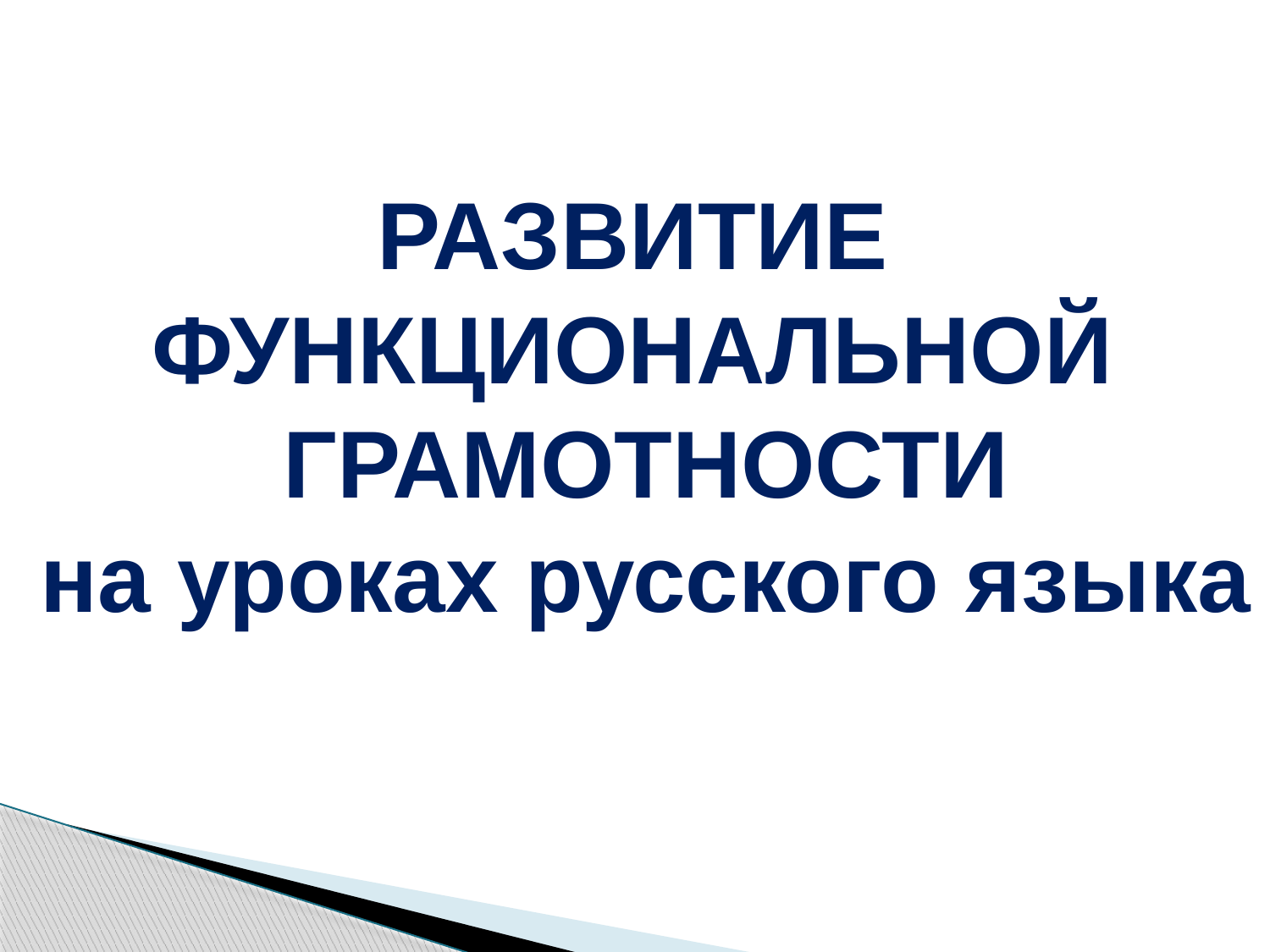

РАЗВИТИЕ
ФУНКЦИОНАЛЬНОЙ
ГРАМОТНОСТИ
на уроках русского языка